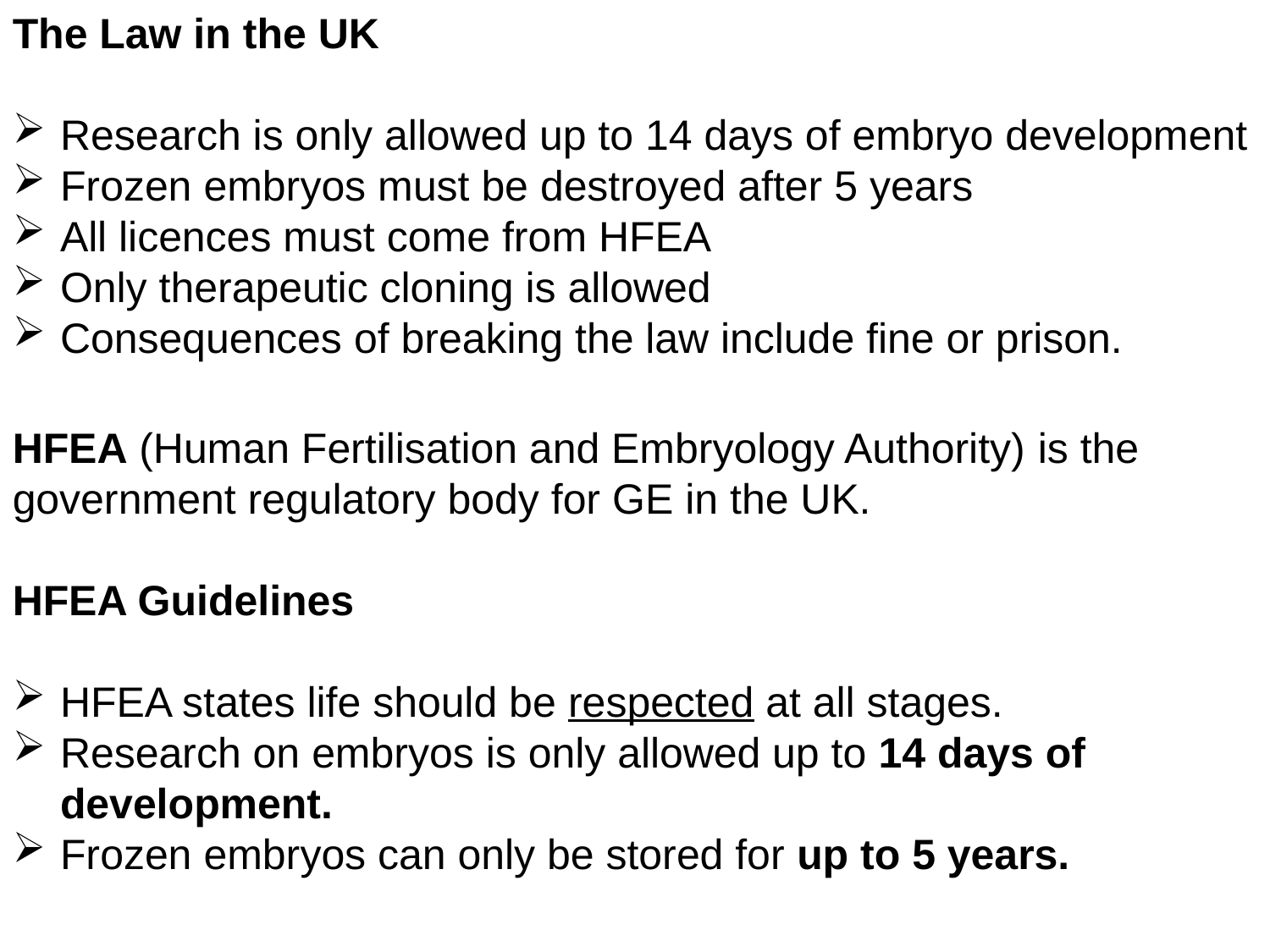

The Law in the UK

Research is only allowed up to 14 days of embryo development
Frozen embryos must be destroyed after 5 years
All licences must come from HFEA
Only therapeutic cloning is allowed
Consequences of breaking the law include fine or prison.

HFEA (Human Fertilisation and Embryology Authority) is the government regulatory body for GE in the UK.

HFEA Guidelines

HFEA states life should be respected at all stages.
Research on embryos is only allowed up to 14 days of development.
Frozen embryos can only be stored for up to 5 years.